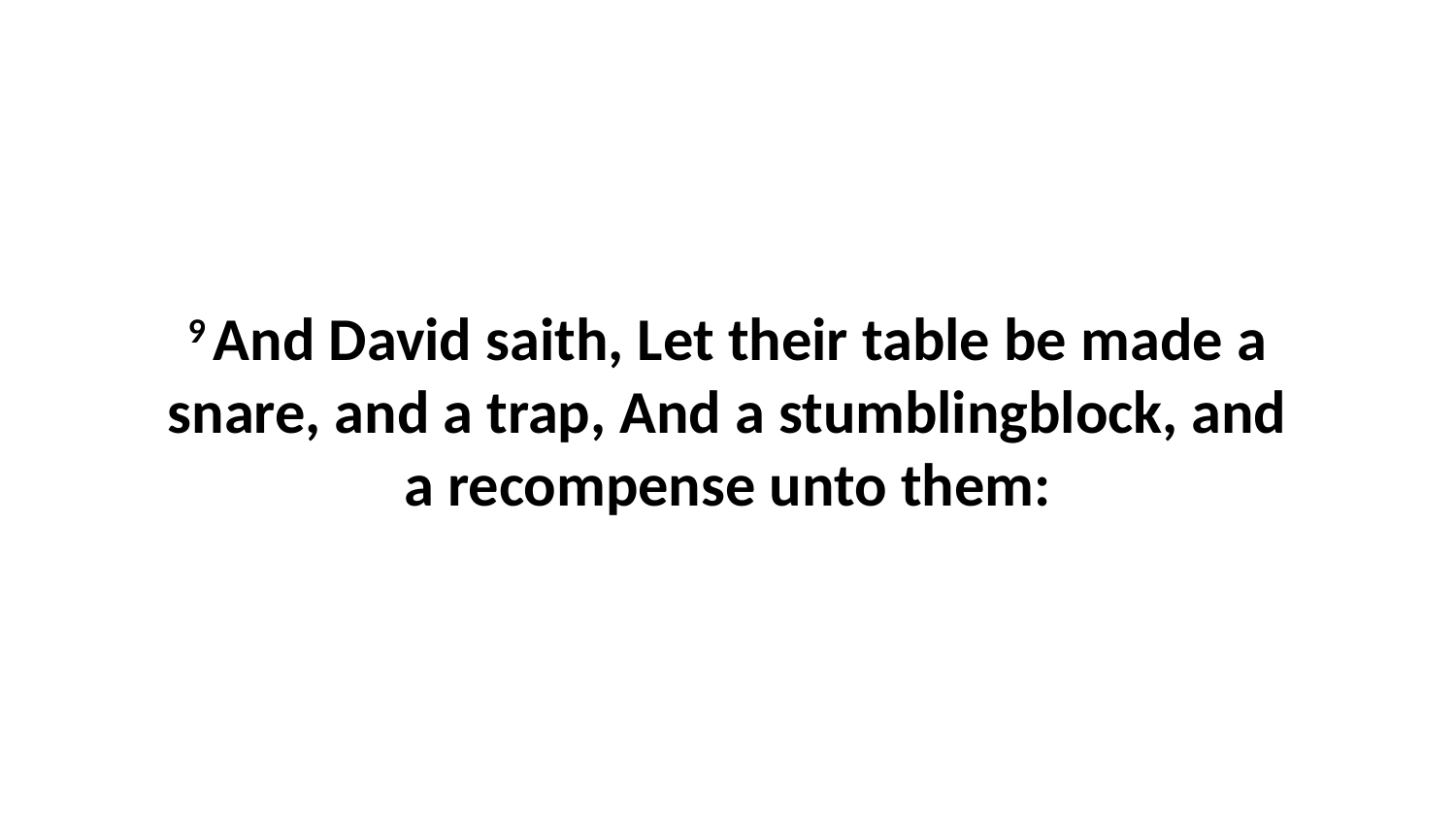

9 And David saith, Let their table be made a snare, and a trap, And a stumblingblock, and a recompense unto them: